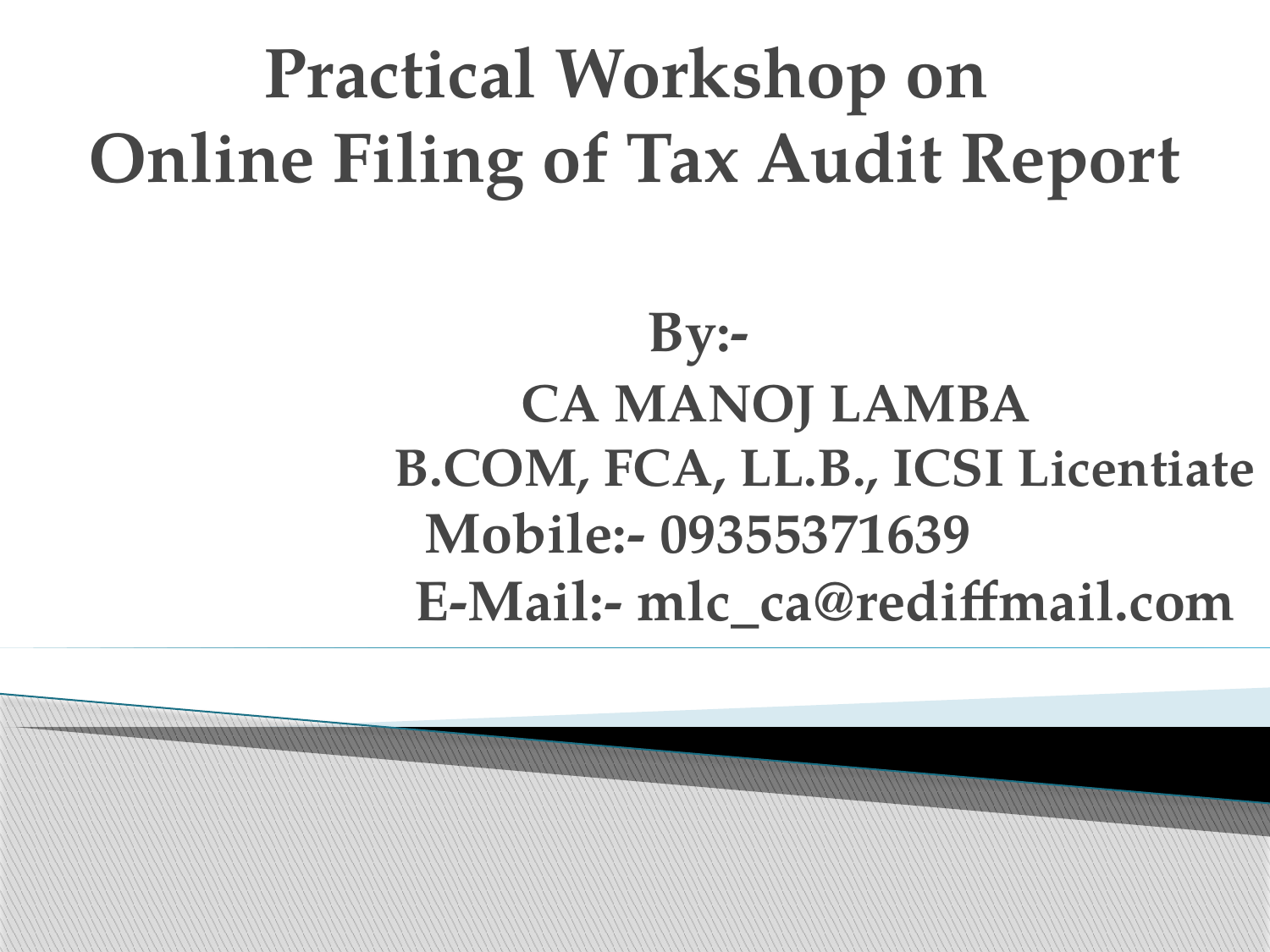

# Practical Workshop on Online Filing of Tax Audit Report By:- CA MANOJ LAMBA B.COM, FCA, LL.B., ICSI Licentiate Mobile:- 09355371639 E-Mail:- mlc_ca@rediffmail.com